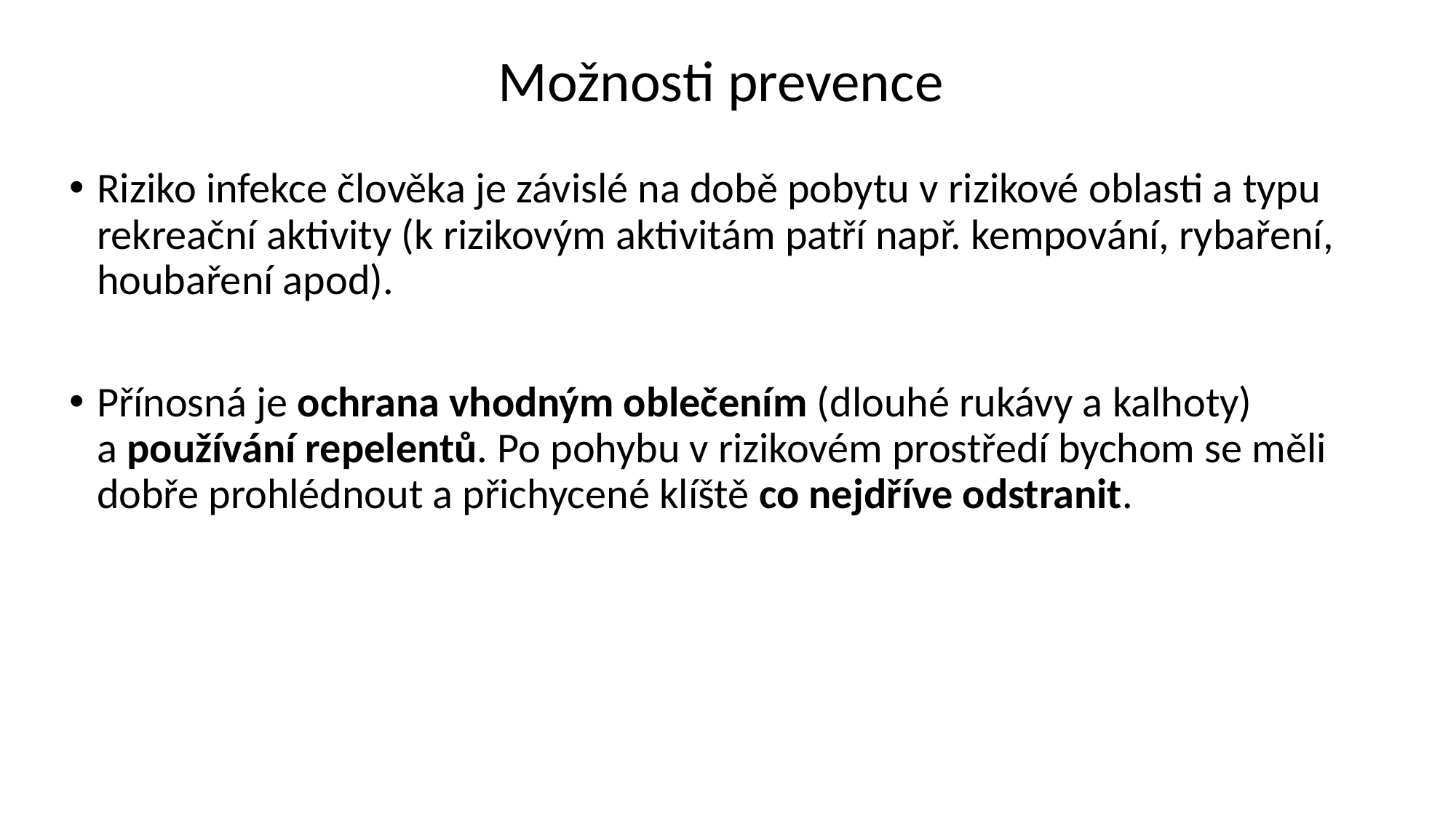

# Možnosti prevence
Riziko infekce člověka je závislé na době pobytu v rizikové oblasti a typu rekreační aktivity (k rizikovým aktivitám patří např. kempování, rybaření, houbaření apod).

Přínosná je ochrana vhodným oblečením (dlouhé rukávy a kalhoty) a používání repelentů. Po pohybu v rizikovém prostředí bychom se měli dobře prohlédnout a přichycené klíště co nejdříve odstranit.